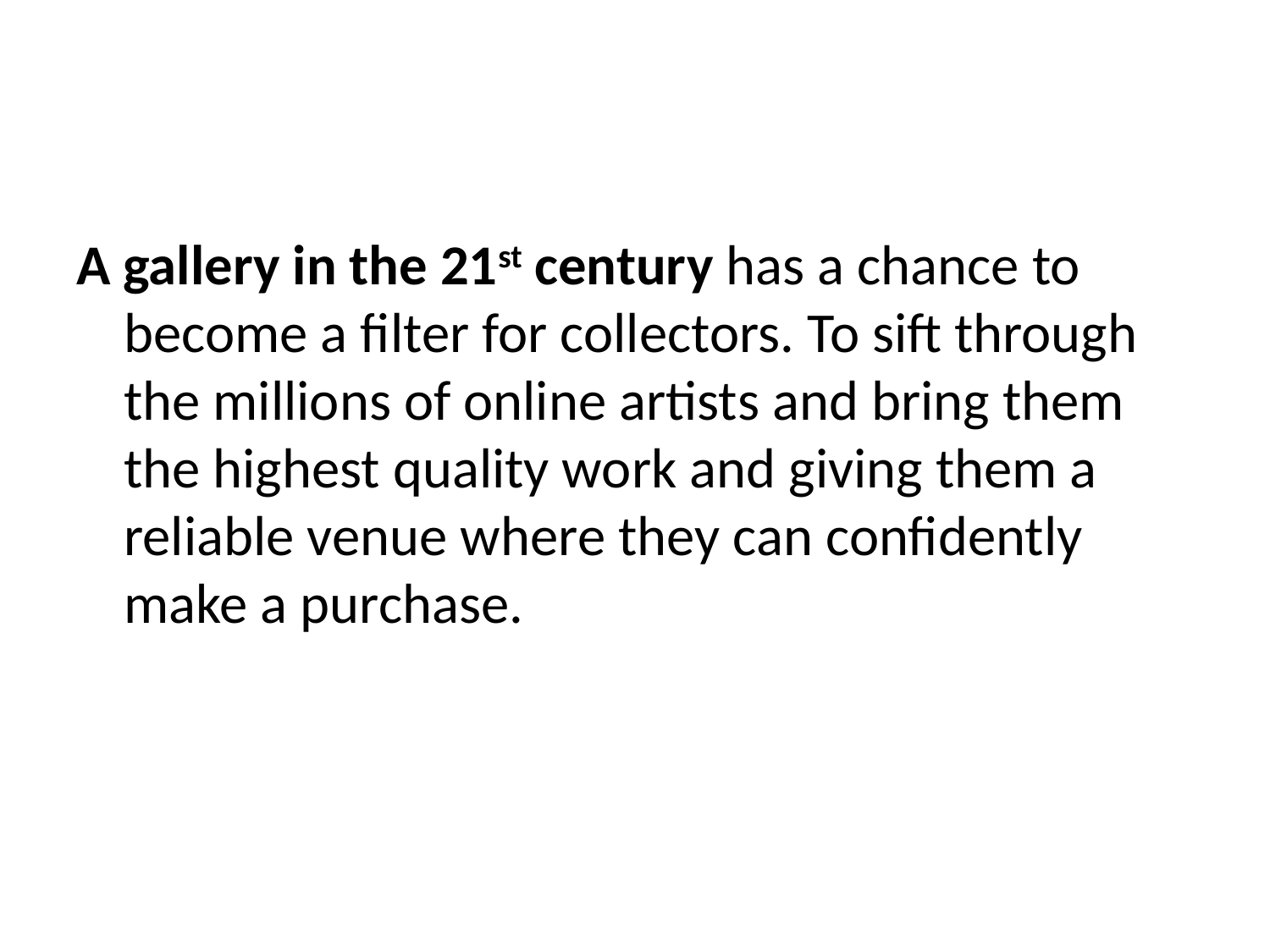

#
A gallery in the 21st century has a chance to become a filter for collectors. To sift through the millions of online artists and bring them the highest quality work and giving them a reliable venue where they can confidently make a purchase.